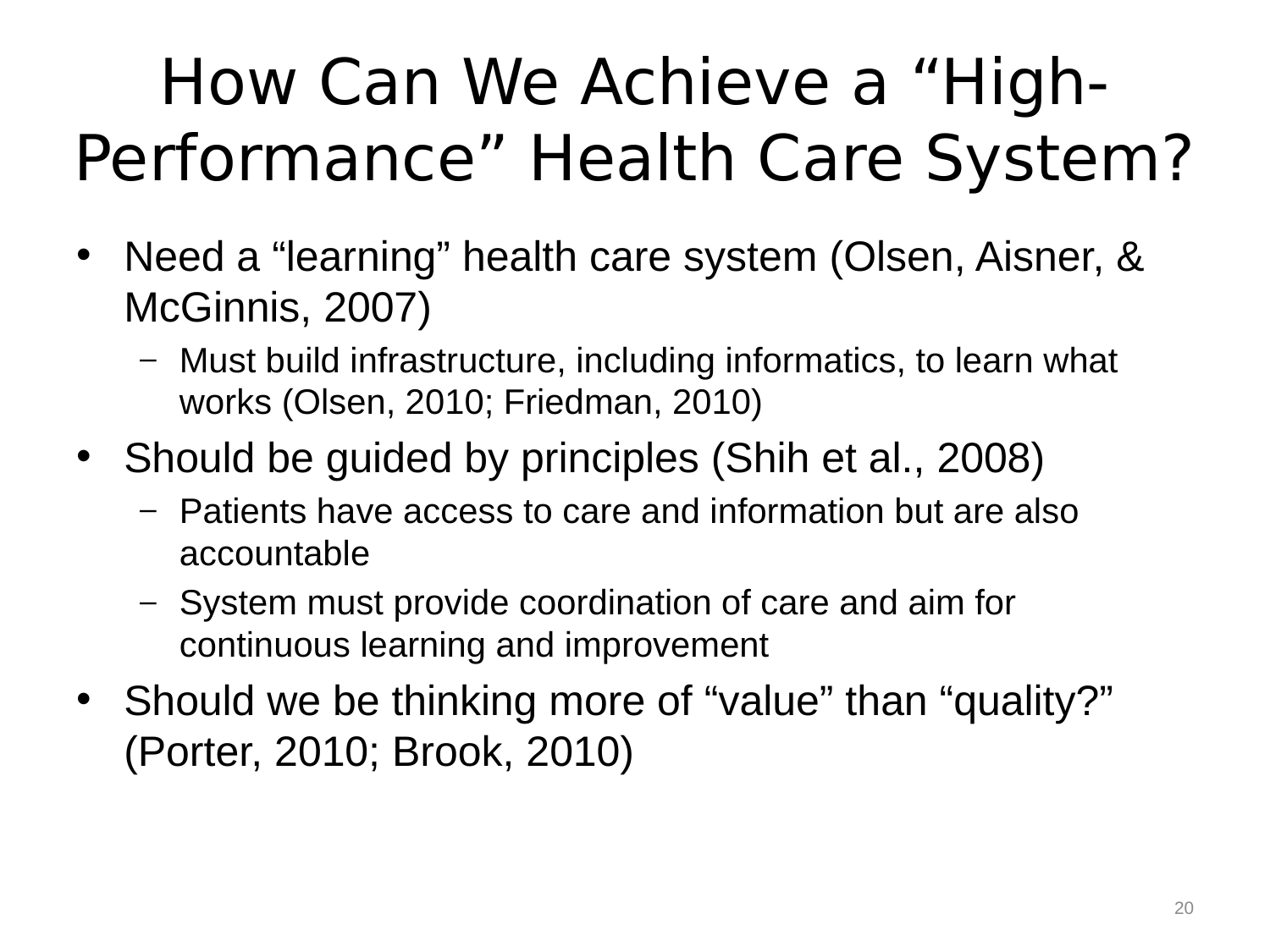

# How Can We Achieve a “High-Performance” Health Care System?
Need a “learning” health care system (Olsen, Aisner, & McGinnis, 2007)
Must build infrastructure, including informatics, to learn what works (Olsen, 2010; Friedman, 2010)
Should be guided by principles (Shih et al., 2008)
Patients have access to care and information but are also accountable
System must provide coordination of care and aim for continuous learning and improvement
Should we be thinking more of “value” than “quality?” (Porter, 2010; Brook, 2010)
20